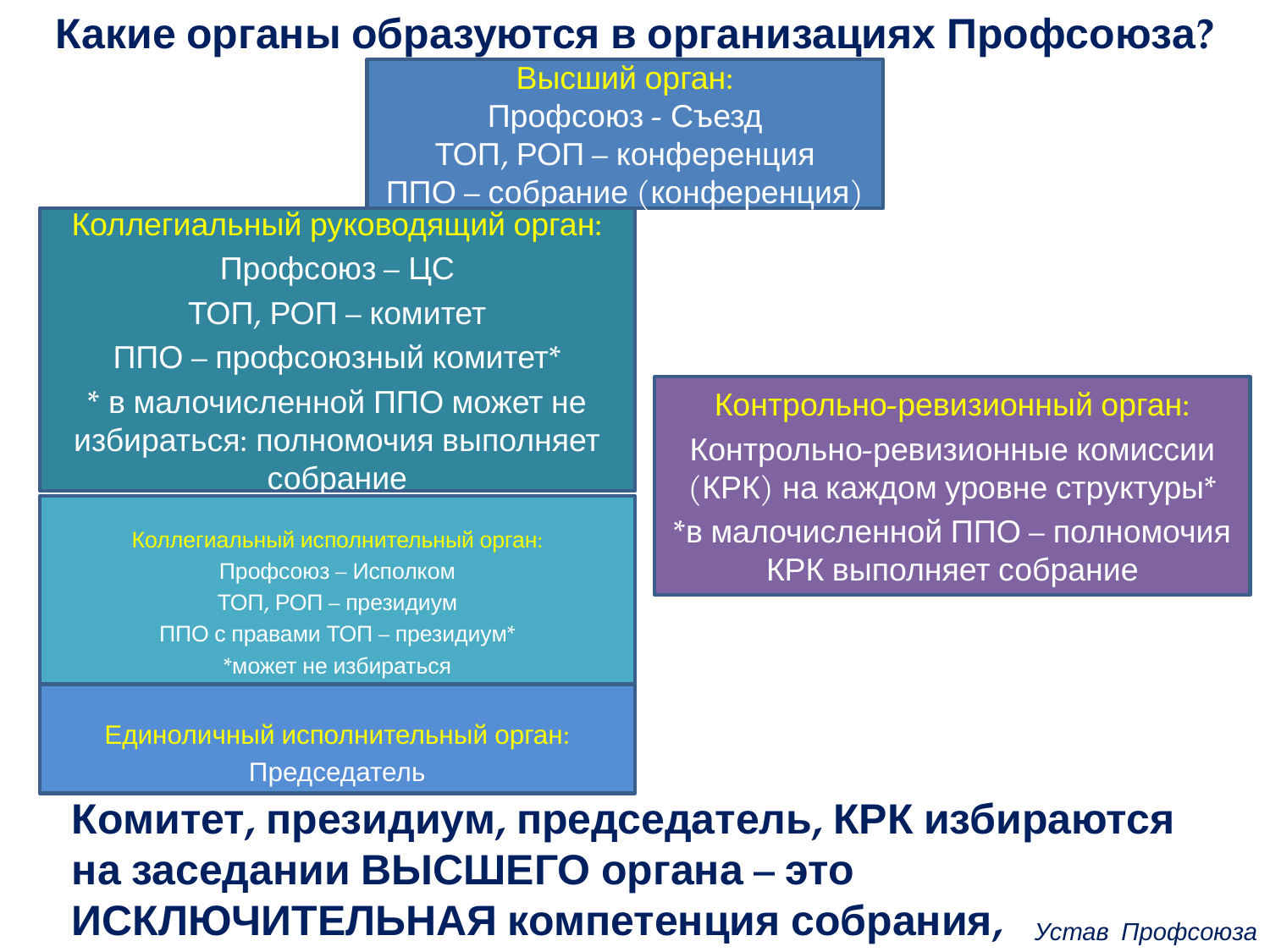

Какие органы образуются в организациях Профсоюза?
Высший орган:
Профсоюз - Съезд
ТОП, РОП – конференция
ППО – собрание (конференция)
Коллегиальный руководящий орган:
Профсоюз – ЦС
ТОП, РОП – комитет
ППО – профсоюзный комитет*
* в малочисленной ППО может не избираться: полномочия выполняет собрание
Контрольно-ревизионный орган:
Контрольно-ревизионные комиссии (КРК) на каждом уровне структуры*
*в малочисленной ППО – полномочия КРК выполняет собрание

Коллегиальный исполнительный орган:
Профсоюз – Исполком
ТОП, РОП – президиум
ППО с правами ТОП – президиум*
*может не избираться

Единоличный исполнительный орган:
Председатель
Комитет, президиум, председатель, КРК избираются на заседании ВЫСШЕГО органа – это ИСКЛЮЧИТЕЛЬНАЯ компетенция собрания, конференции, Съезда
Устав  Профсоюза